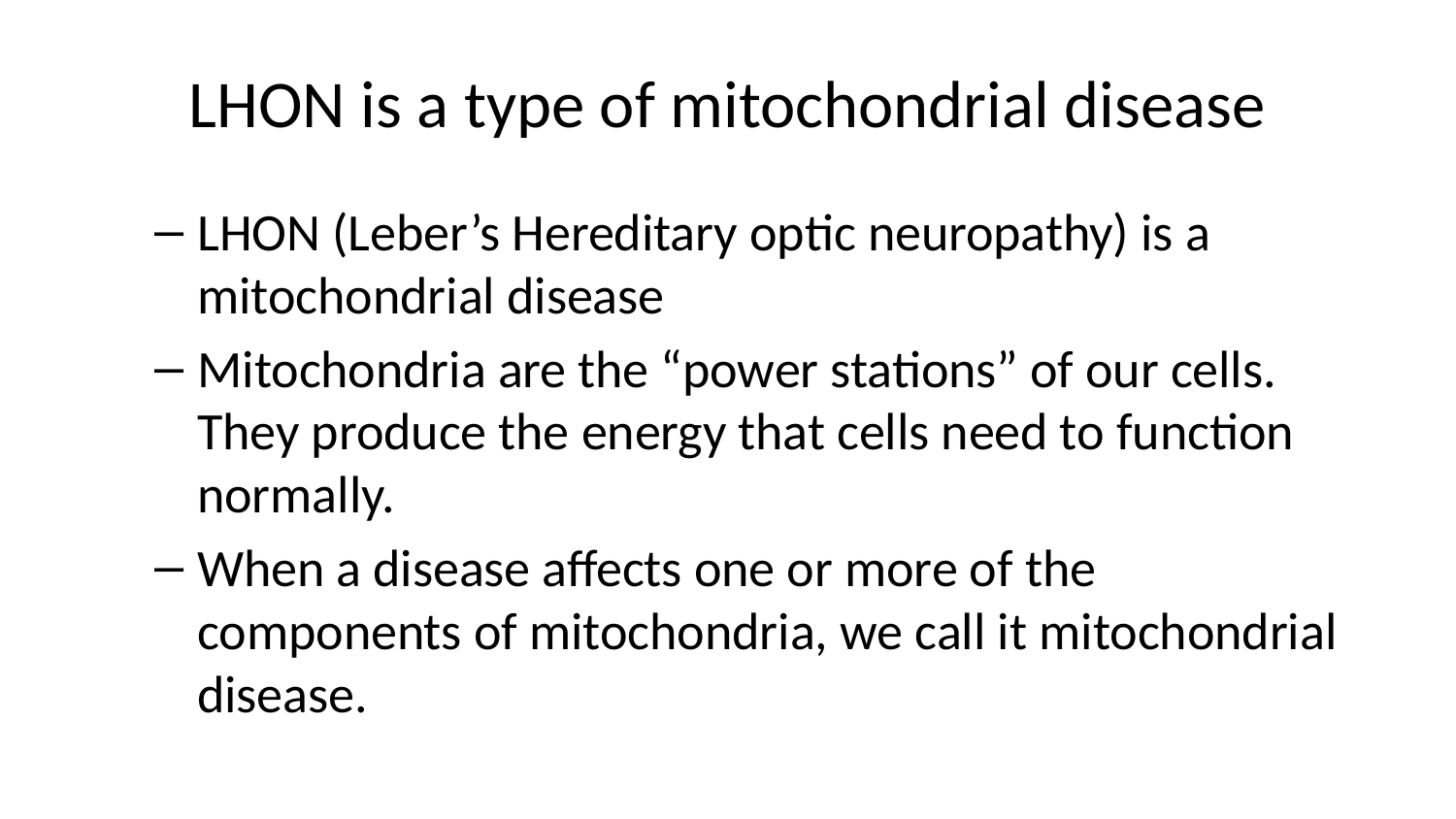

# LHON is a type of mitochondrial disease
LHON (Leber’s Hereditary optic neuropathy) is a mitochondrial disease
Mitochondria are the “power stations” of our cells. They produce the energy that cells need to function normally.
When a disease affects one or more of the components of mitochondria, we call it mitochondrial disease.